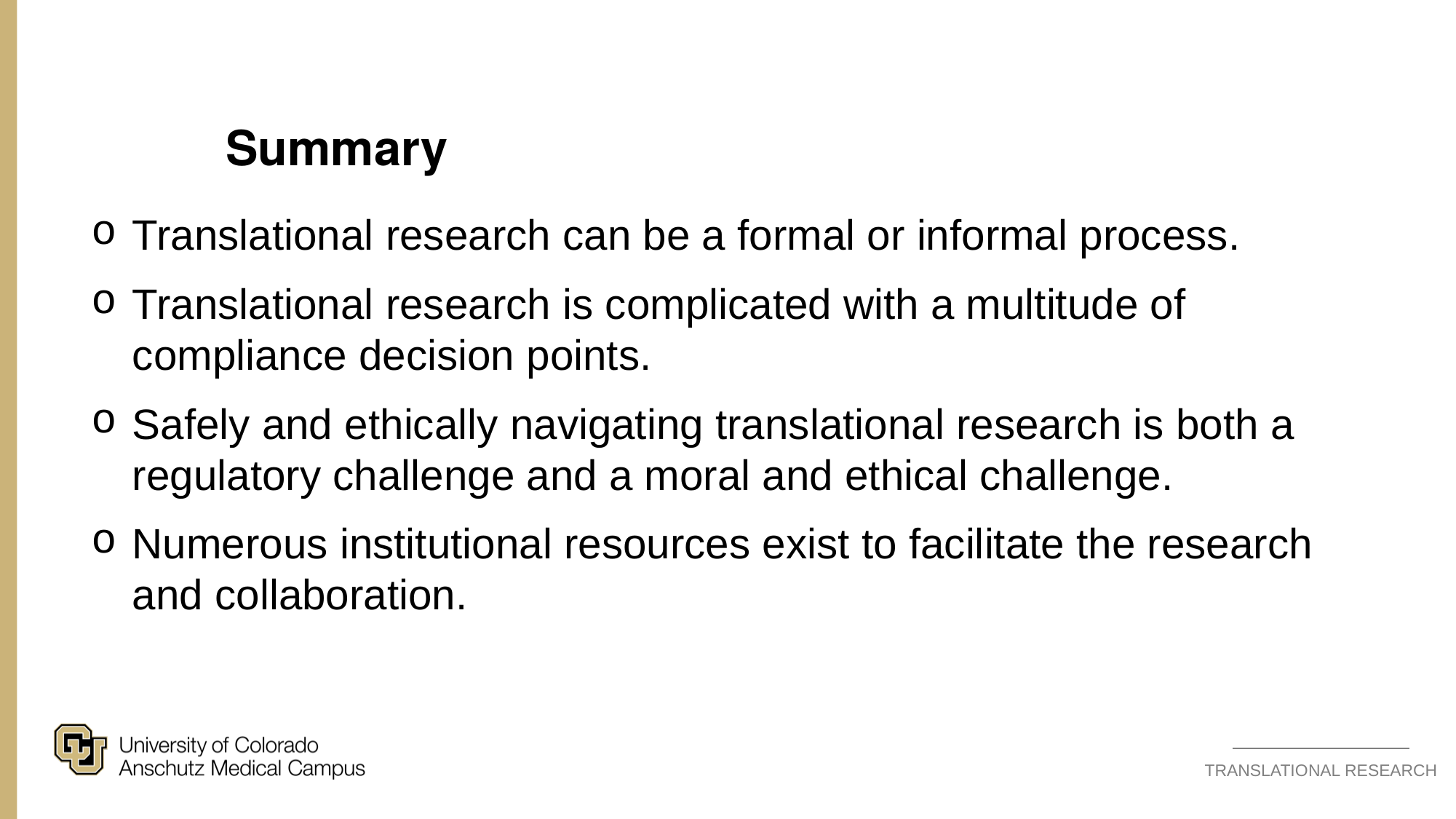

Summary
Translational research can be a formal or informal process.
Translational research is complicated with a multitude of compliance decision points.
Safely and ethically navigating translational research is both a regulatory challenge and a moral and ethical challenge.
Numerous institutional resources exist to facilitate the research and collaboration.